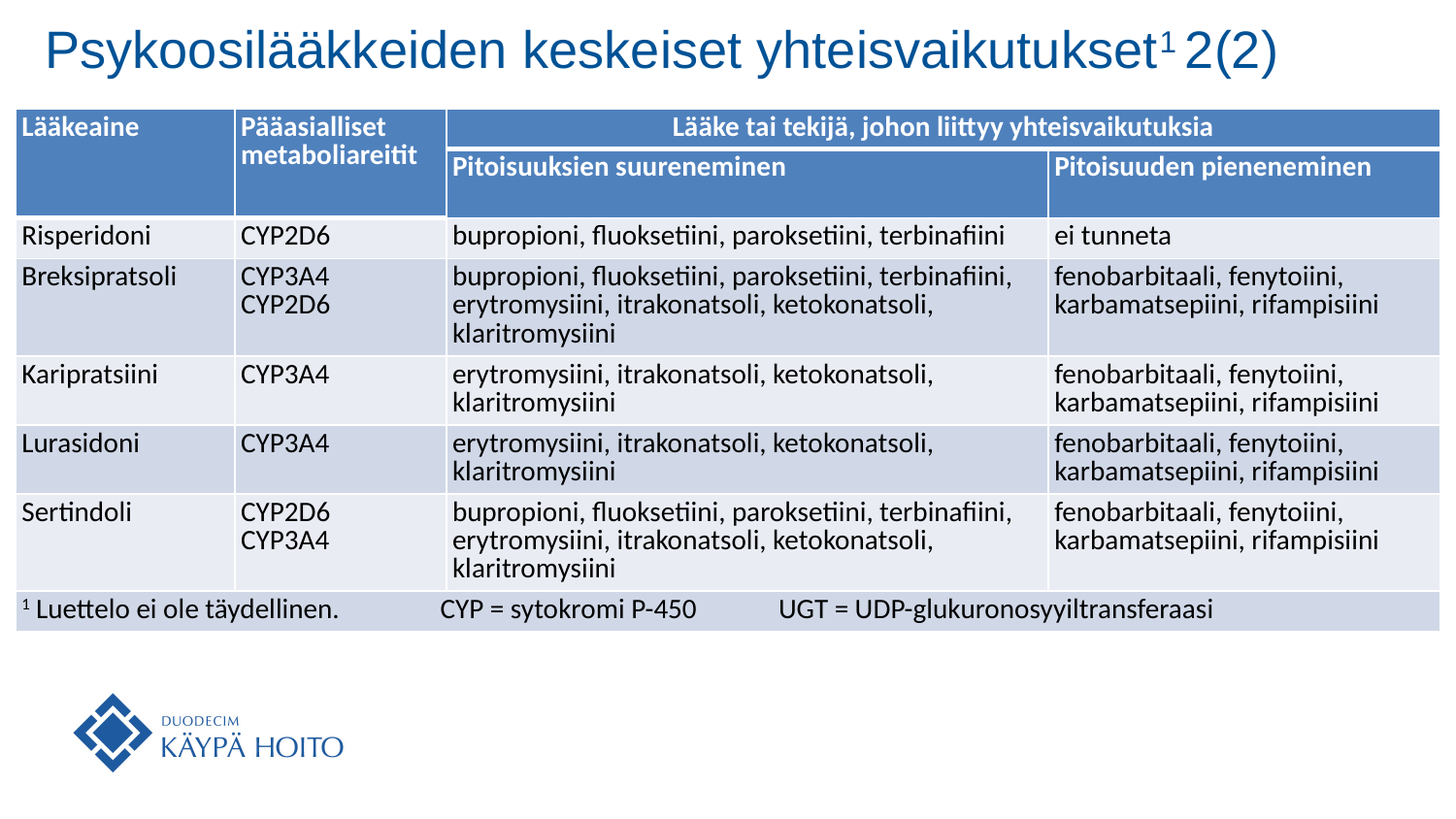

# Psykoosilääkkeiden keskeiset yhteisvaikutukset1 2(2)
| Lääkeaine | Pääasialliset metaboliareitit | Lääke tai tekijä, johon liittyy yhteisvaikutuksia |  |
| --- | --- | --- | --- |
|  |  | Pitoisuuksien suureneminen | Pitoisuuden pieneneminen |
| Risperidoni | CYP2D6 | bupropioni, fluoksetiini, paroksetiini, terbinafiini | ei tunneta |
| Breksipratsoli | CYP3A4 CYP2D6 | bupropioni, fluoksetiini, paroksetiini, terbinafiini, erytromysiini, itrakonatsoli, ketokonatsoli, klaritromysiini | fenobarbitaali, fenytoiini, karbamatsepiini, rifampisiini |
| Karipratsiini | CYP3A4 | erytromysiini, itrakonatsoli, ketokonatsoli, klaritromysiini | fenobarbitaali, fenytoiini, karbamatsepiini, rifampisiini |
| Lurasidoni | CYP3A4 | erytromysiini, itrakonatsoli, ketokonatsoli, klaritromysiini | fenobarbitaali, fenytoiini, karbamatsepiini, rifampisiini |
| Sertindoli | CYP2D6 CYP3A4 | bupropioni, fluoksetiini, paroksetiini, terbinafiini, erytromysiini, itrakonatsoli, ketokonatsoli, klaritromysiini | fenobarbitaali, fenytoiini, karbamatsepiini, rifampisiini |
| 1 Luettelo ei ole täydellinen. CYP = sytokromi P-450 UGT = UDP-glukuronosyyiltransferaasi |  |  |  |